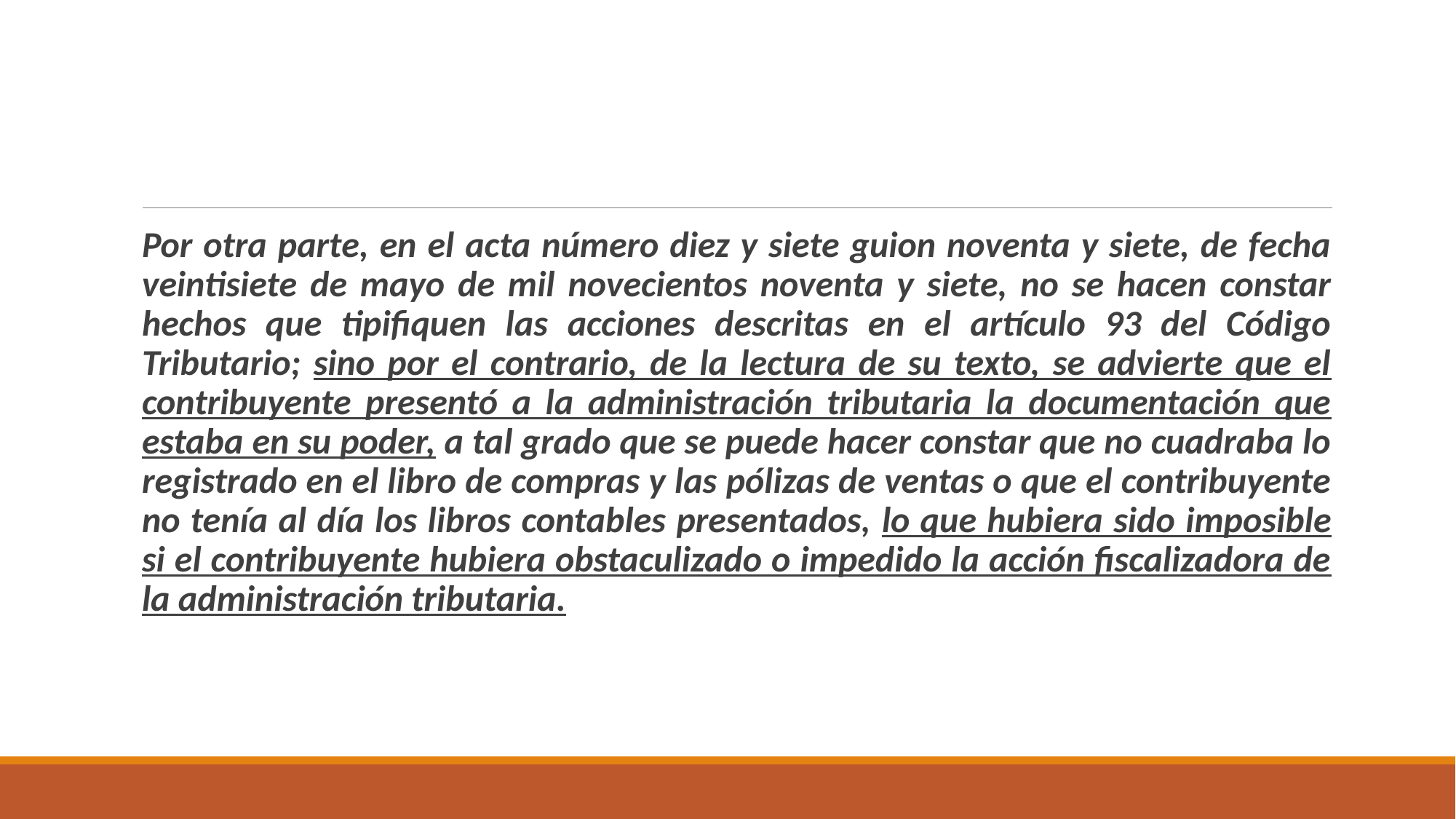

#
Por otra parte, en el acta número diez y siete guion noventa y siete, de fecha veintisiete de mayo de mil novecientos noventa y siete, no se hacen constar hechos que tipifiquen las acciones descritas en el artículo 93 del Código Tributario; sino por el contrario, de la lectura de su texto, se advierte que el contribuyente presentó a la administración tributaria la documentación que estaba en su poder, a tal grado que se puede hacer constar que no cuadraba lo registrado en el libro de compras y las pólizas de ventas o que el contribuyente no tenía al día los libros contables presentados, lo que hubiera sido imposible si el contribuyente hubiera obstaculizado o impedido la acción fiscalizadora de la administración tributaria.